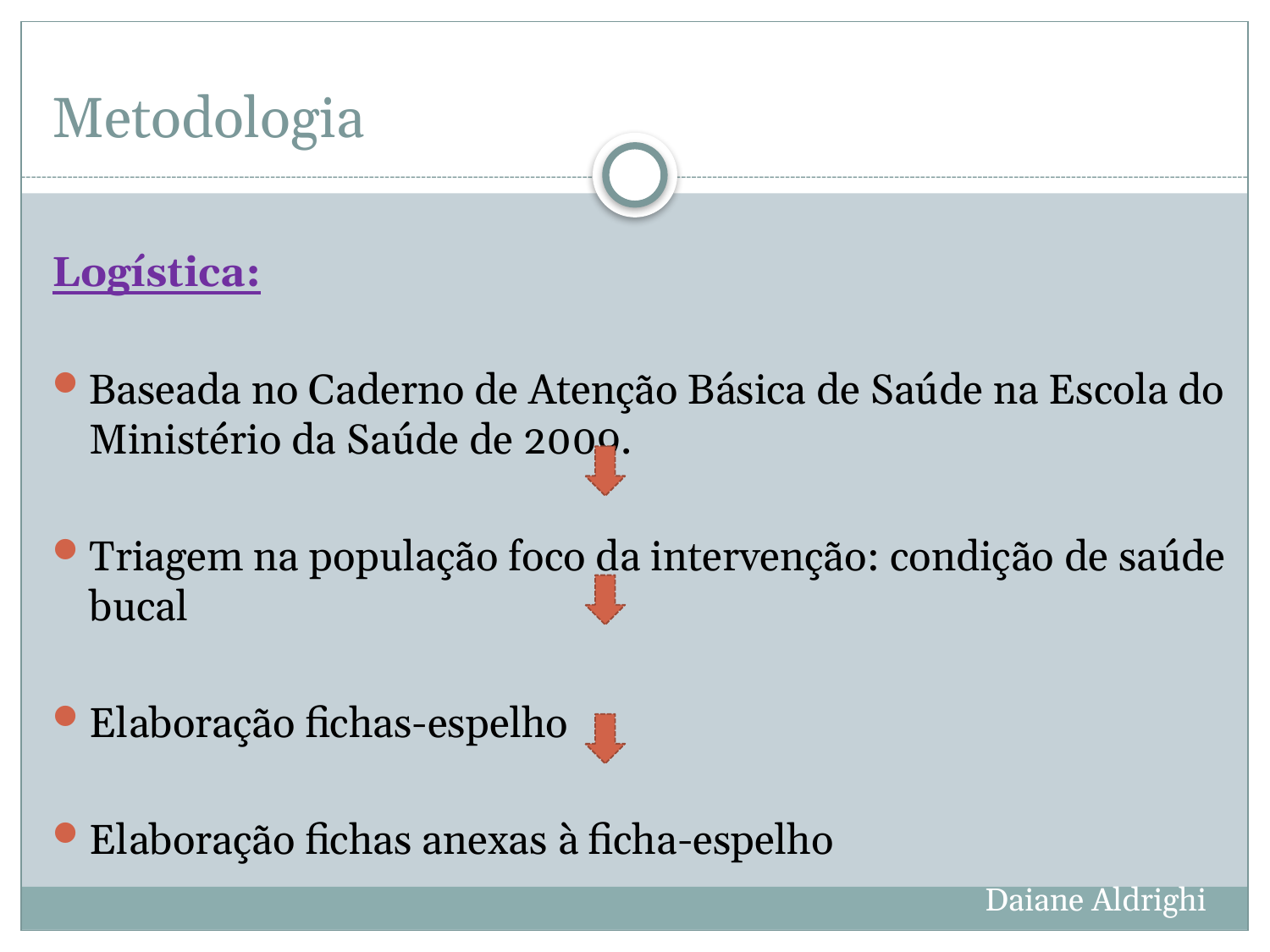

# Metodologia

Logística:

Baseada no Caderno de Atenção Básica de Saúde na Escola do Ministério da Saúde de 2009.

Triagem na população foco da intervenção: condição de saúde bucal

Elaboração fichas-espelho

Elaboração fichas anexas à ficha-espelho

Daiane Aldrighi